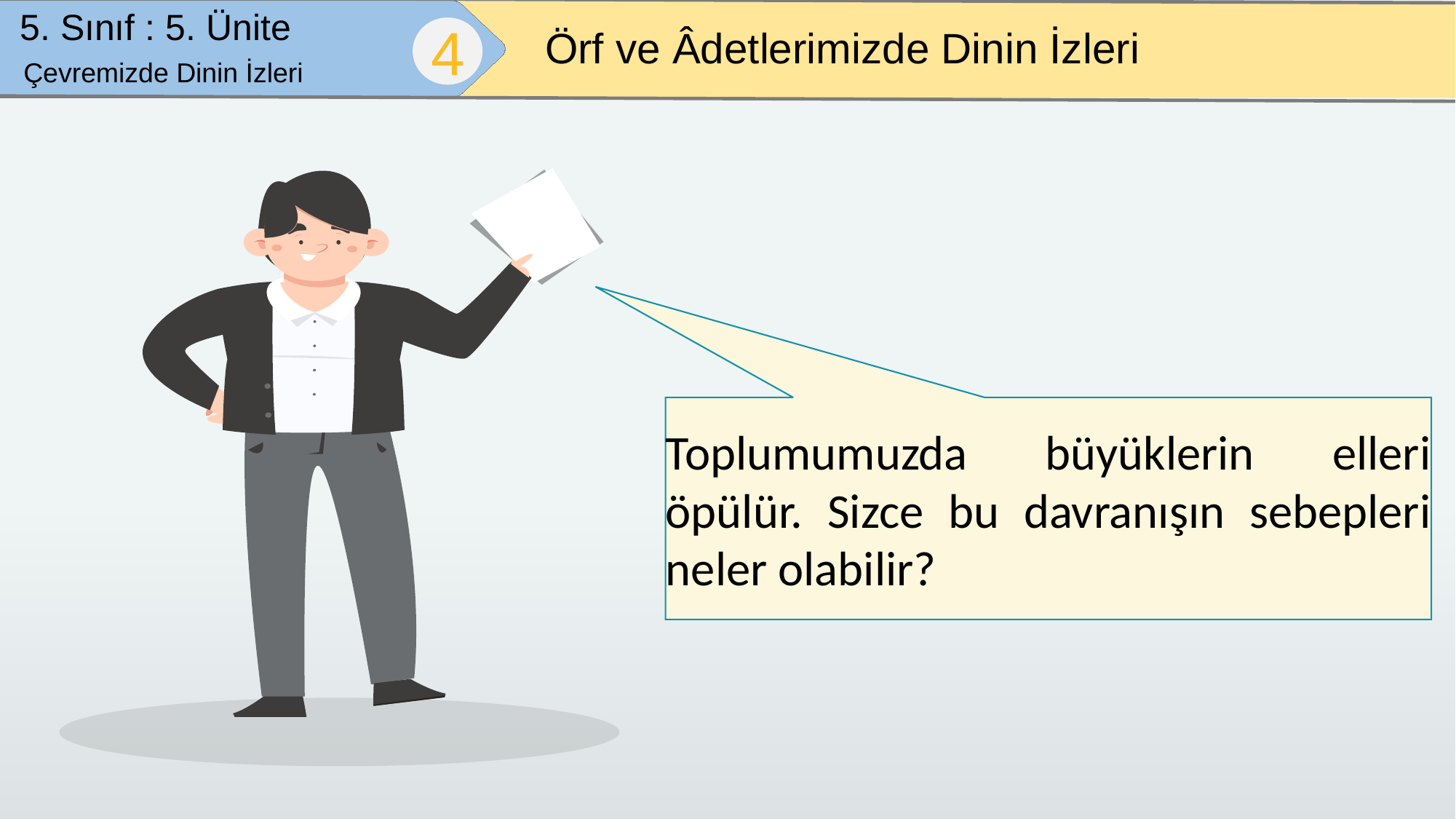

5. Sınıf : 5. Ünite
Çevremizde Dinin İzleri
Örf ve Âdetlerimizde Dinin İzleri
4

Toplumumuzda büyüklerin elleri öpülür. Sizce bu davranışın sebepleri neler olabilir?